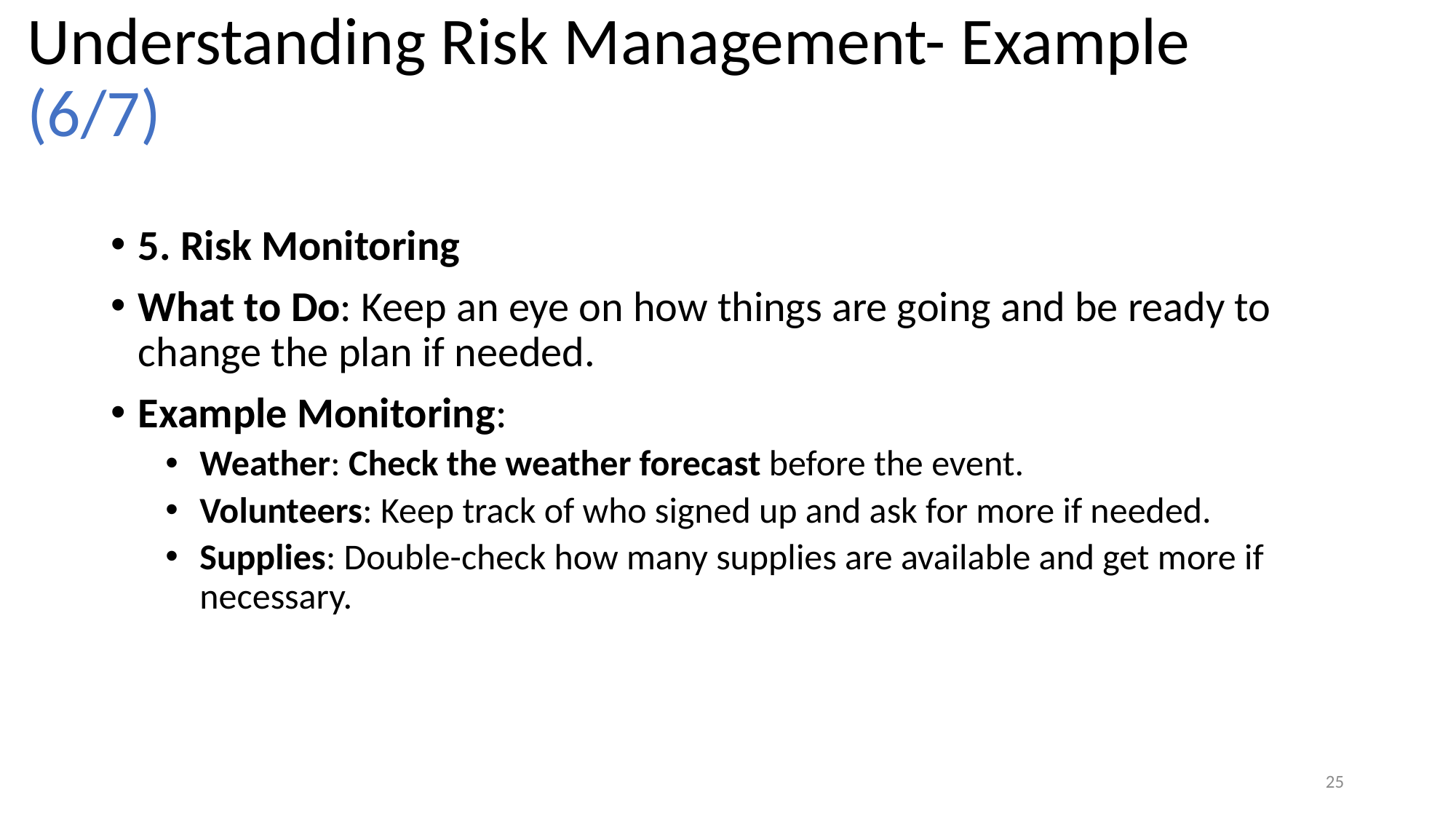

# Understanding Risk Management- Example (6/7)
5. Risk Monitoring
What to Do: Keep an eye on how things are going and be ready to change the plan if needed.
Example Monitoring:
Weather: Check the weather forecast before the event.
Volunteers: Keep track of who signed up and ask for more if needed.
Supplies: Double-check how many supplies are available and get more if necessary.

25